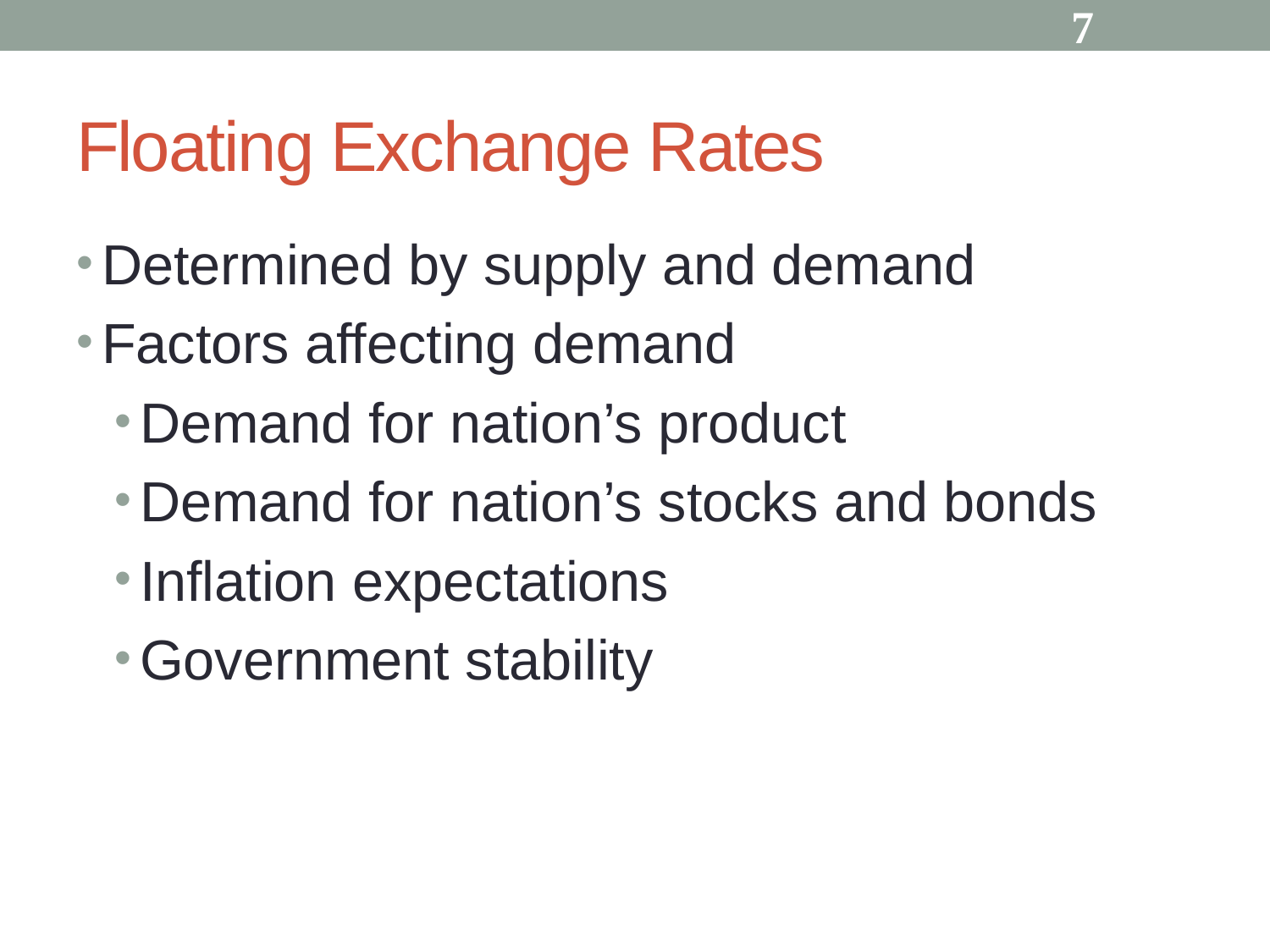

7
# Floating Exchange Rates
Determined by supply and demand
Factors affecting demand
Demand for nation’s product
Demand for nation’s stocks and bonds
Inflation expectations
Government stability